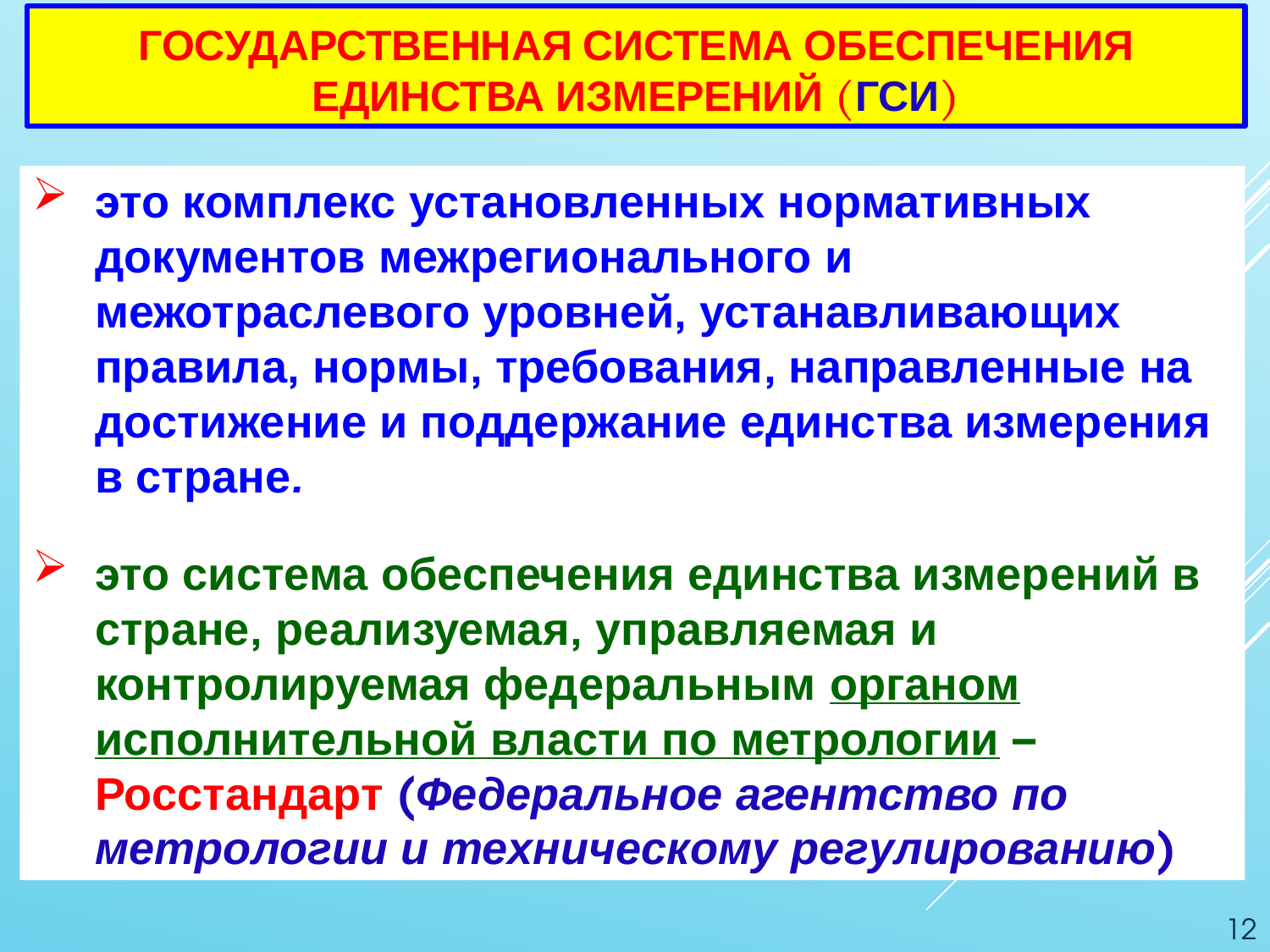

# ГОСУДАРСТВЕННАЯ СИСТЕМА ОБЕСПЕЧЕНИЯ ЕДИНСТВА ИЗМЕРЕНИЙ (ГСИ)
это комплекс установленных нормативных документов межрегионального и межотраслевого уровней, устанавливающих правила, нормы, требования, направленные на достижение и поддержание единства измерения в стране.
это система обеспечения единства измерений в стране, реализуемая, управляемая и контролируемая федеральным органом исполнительной власти по метрологии – Росстандарт (Федеральное агентство по метрологии и техническому регулированию)
12